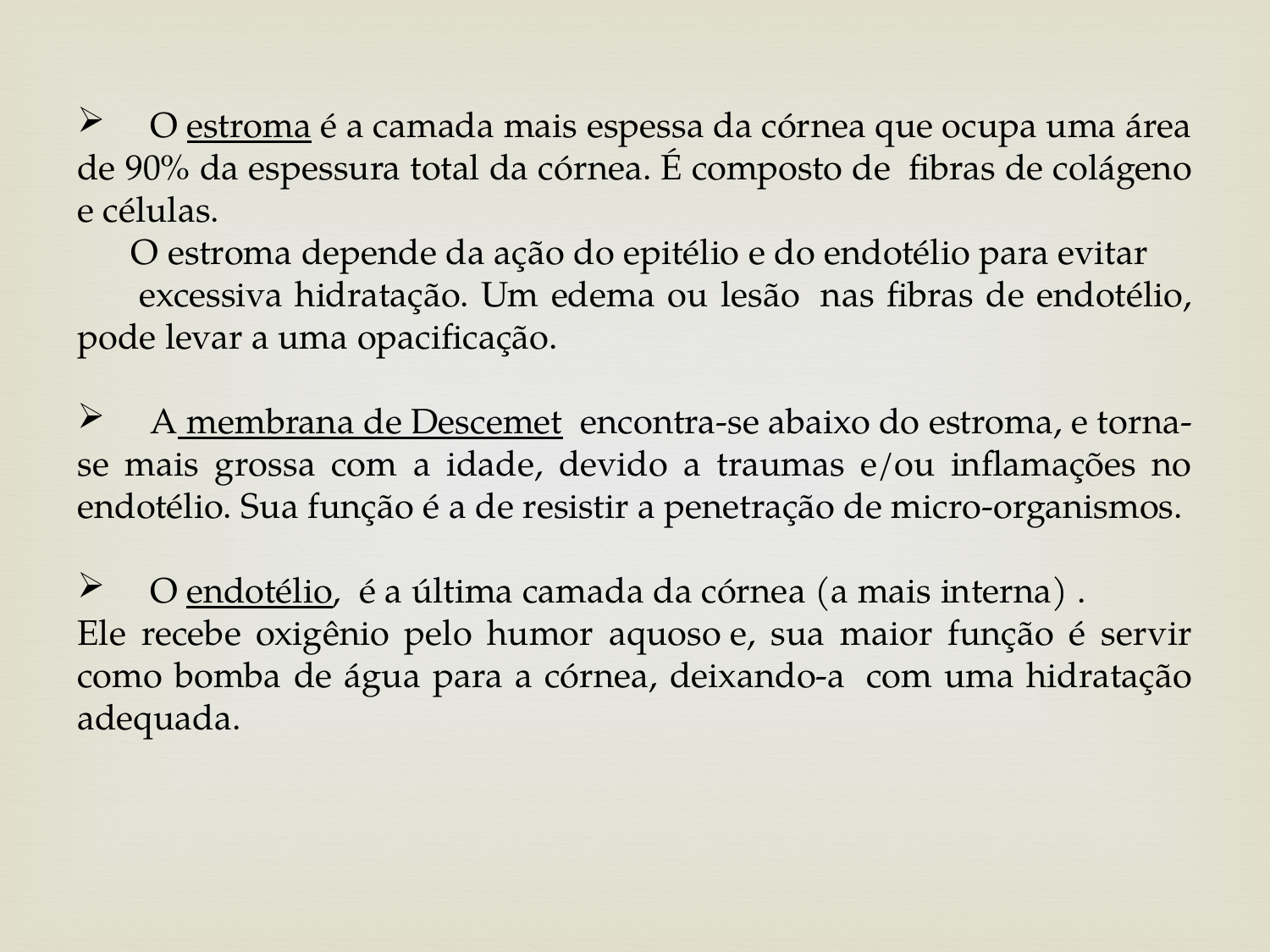

O estroma é a camada mais espessa da córnea que ocupa uma área de 90% da espessura total da córnea. É composto de  fibras de colágeno e células.
      O estroma depende da ação do epitélio e do endotélio para evitar           excessiva hidratação. Um edema ou lesão  nas fibras de endotélio, pode levar a uma opacificação.

     A membrana de Descemet  encontra-se abaixo do estroma, e torna-se mais grossa com a idade, devido a traumas e/ou inflamações no endotélio. Sua função é a de resistir a penetração de micro-organismos.

     O endotélio,  é a última camada da córnea (a mais interna) .
Ele recebe oxigênio pelo humor aquoso e, sua maior função é servir como bomba de água para a córnea, deixando-a  com uma hidratação adequada.